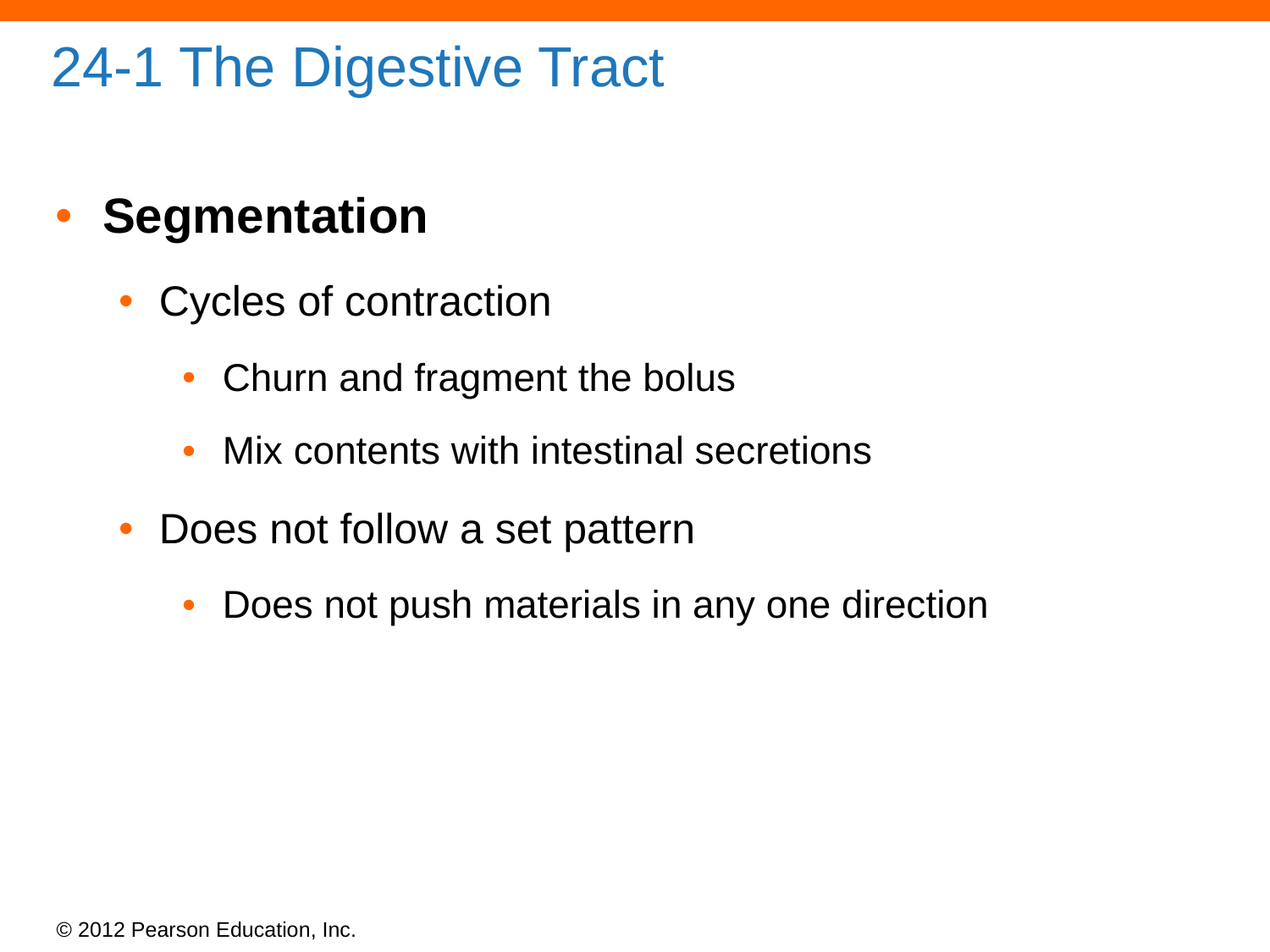

# 24-1 The Digestive Tract
Segmentation
Cycles of contraction
Churn and fragment the bolus
Mix contents with intestinal secretions
Does not follow a set pattern
Does not push materials in any one direction